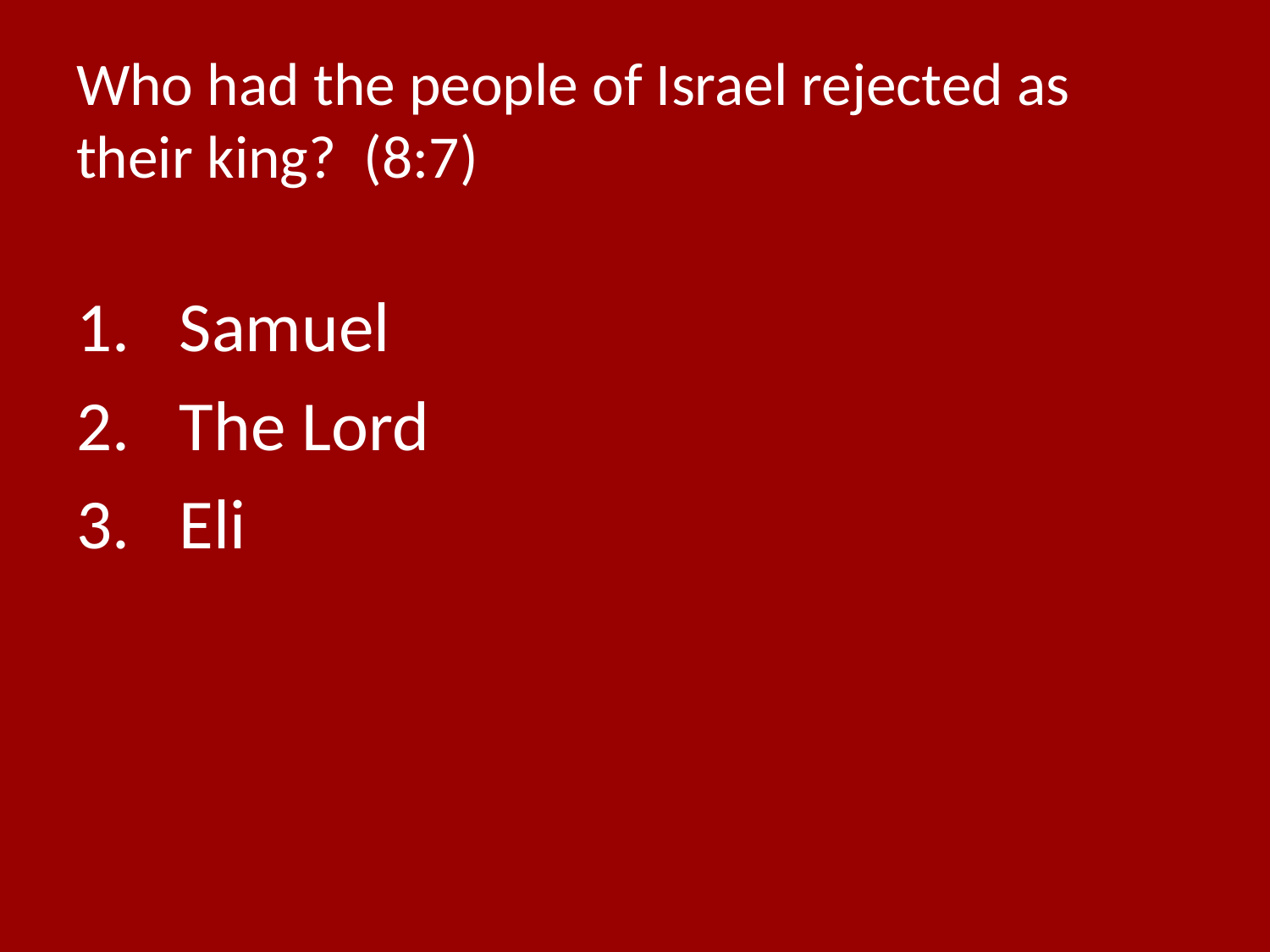

# Who had the people of Israel rejected as their king?  (8:7)
Samuel
The Lord
Eli